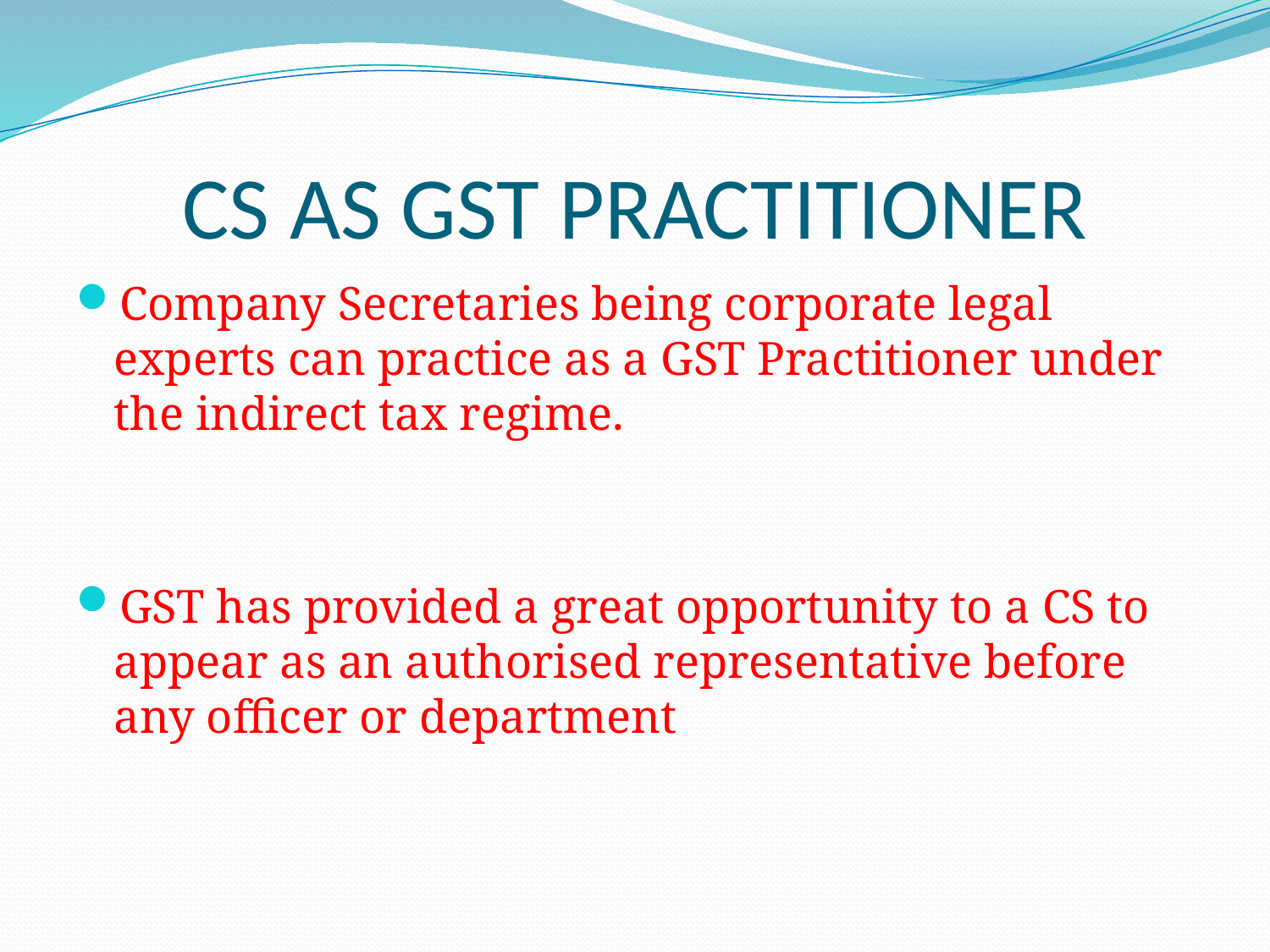

# CS AS GST PRACTITIONER
Company Secretaries being corporate legal experts can practice as a GST Practitioner under the indirect tax regime.

GST has provided a great opportunity to a CS to appear as an authorised representative before any officer or department